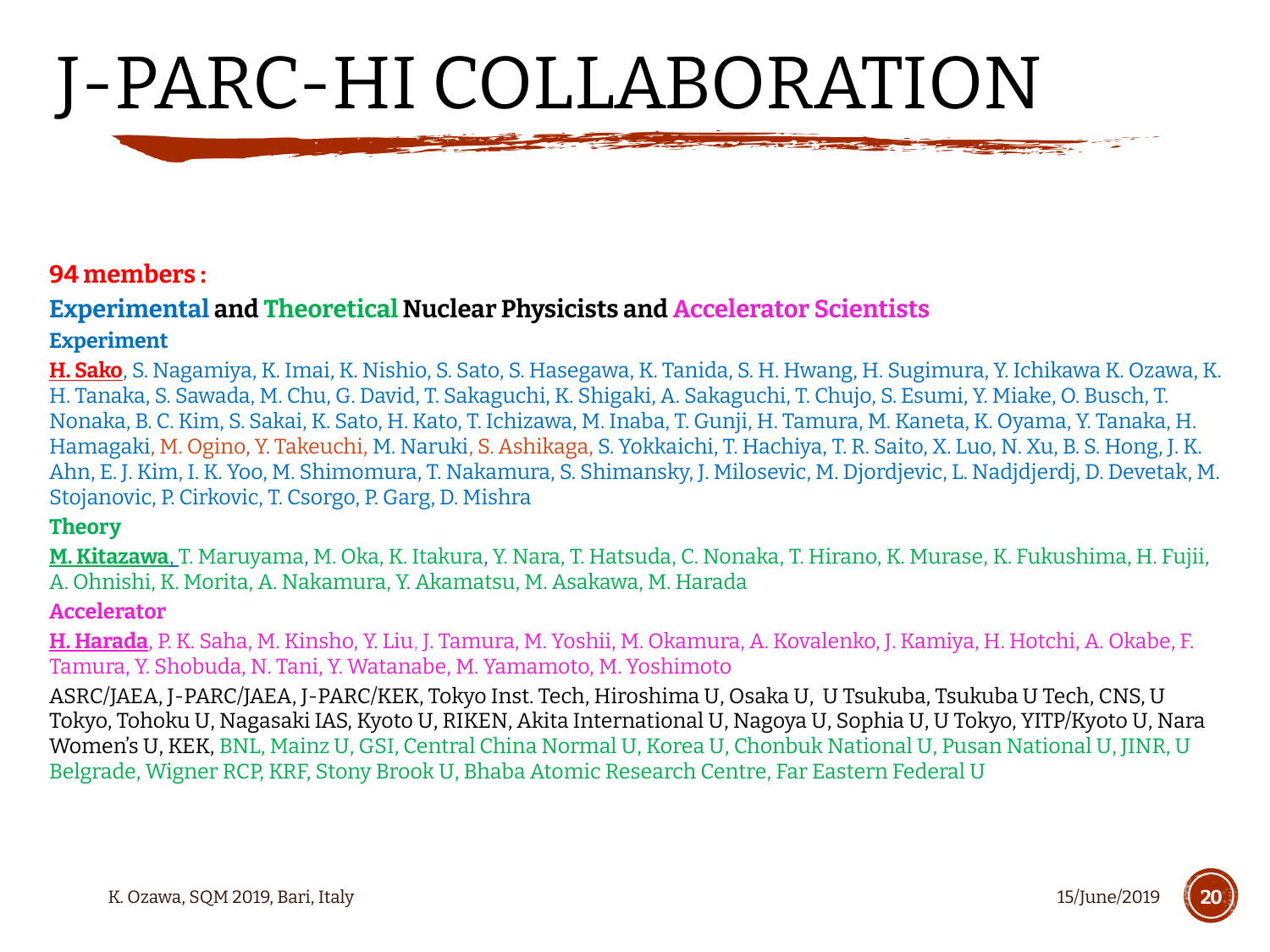

# J-PARC-HI Collaboration
94 members :
Experimental and Theoretical Nuclear Physicists and Accelerator Scientists
Experiment
H. Sako, S. Nagamiya, K. Imai, K. Nishio, S. Sato, S. Hasegawa, K. Tanida, S. H. Hwang, H. Sugimura, Y. Ichikawa K. Ozawa, K. H. Tanaka, S. Sawada, M. Chu, G. David, T. Sakaguchi, K. Shigaki, A. Sakaguchi, T. Chujo, S. Esumi, Y. Miake, O. Busch, T. Nonaka, B. C. Kim, S. Sakai, K. Sato, H. Kato, T. Ichizawa, M. Inaba, T. Gunji, H. Tamura, M. Kaneta, K. Oyama, Y. Tanaka, H. Hamagaki, M. Ogino, Y. Takeuchi, M. Naruki, S. Ashikaga, S. Yokkaichi, T. Hachiya, T. R. Saito, X. Luo, N. Xu, B. S. Hong, J. K. Ahn, E. J. Kim, I. K. Yoo, M. Shimomura, T. Nakamura, S. Shimansky, J. Milosevic, M. Djordjevic, L. Nadjdjerdj, D. Devetak, M. Stojanovic, P. Cirkovic, T. Csorgo, P. Garg, D. Mishra
Theory
M. Kitazawa, T. Maruyama, M. Oka, K. Itakura, Y. Nara, T. Hatsuda, C. Nonaka, T. Hirano, K. Murase, K. Fukushima, H. Fujii, A. Ohnishi, K. Morita, A. Nakamura, Y. Akamatsu, M. Asakawa, M. Harada
Accelerator
H. Harada, P. K. Saha, M. Kinsho, Y. Liu, J. Tamura, M. Yoshii, M. Okamura, A. Kovalenko, J. Kamiya, H. Hotchi, A. Okabe, F. Tamura, Y. Shobuda, N. Tani, Y. Watanabe, M. Yamamoto, M. Yoshimoto
ASRC/JAEA, J-PARC/JAEA, J-PARC/KEK, Tokyo Inst. Tech, Hiroshima U, Osaka U,  U Tsukuba, Tsukuba U Tech, CNS, U Tokyo, Tohoku U, Nagasaki IAS, Kyoto U, RIKEN, Akita International U, Nagoya U, Sophia U, U Tokyo, YITP/Kyoto U, Nara Women’s U, KEK, BNL, Mainz U, GSI, Central China Normal U, Korea U, Chonbuk National U, Pusan National U, JINR, U Belgrade, Wigner RCP, KRF, Stony Brook U, Bhaba Atomic Research Centre, Far Eastern Federal U
K. Ozawa, SQM 2019, Bari, Italy
15/June/2019
20